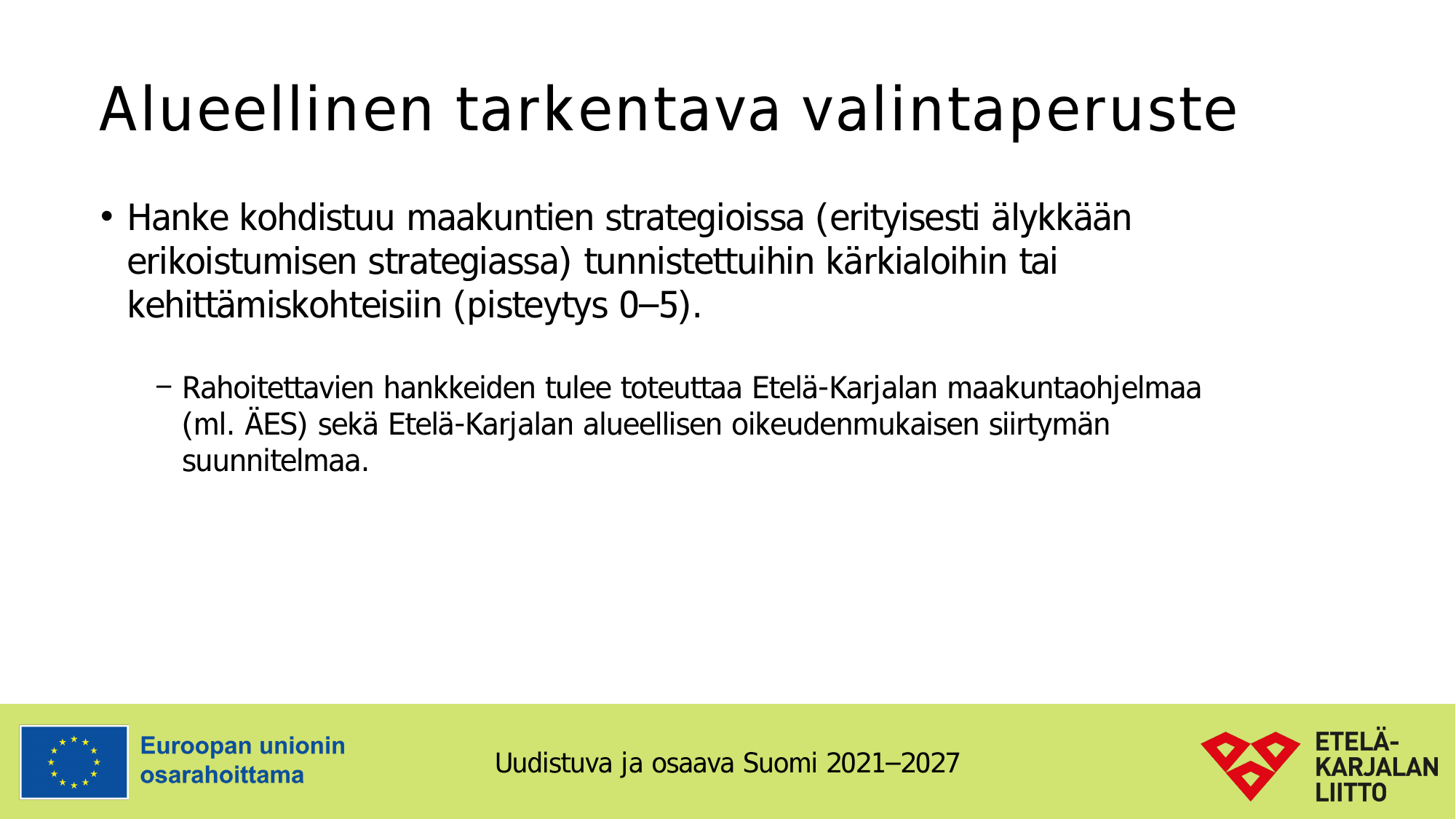

# Alueellinen tarkentava valintaperuste
Hanke kohdistuu maakuntien strategioissa (erityisesti älykkään erikoistumisen strategiassa) tunnistettuihin kärkialoihin tai kehittämiskohteisiin (pisteytys 0–5).
Rahoitettavien hankkeiden tulee toteuttaa Etelä-Karjalan maakuntaohjelmaa (ml. ÄES) sekä Etelä-Karjalan alueellisen oikeudenmukaisen siirtymän suunnitelmaa.